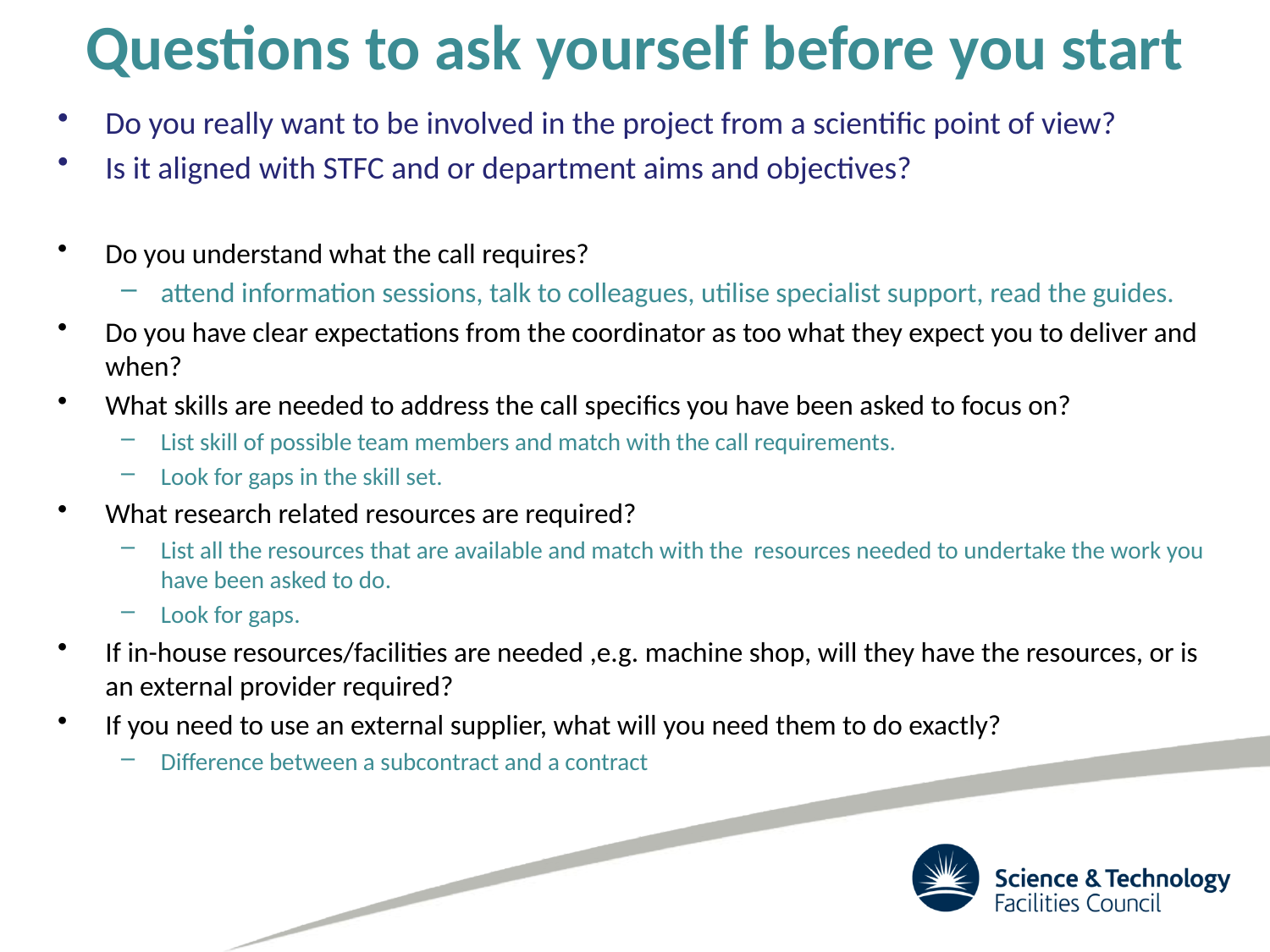

# Questions to ask yourself before you start
Do you really want to be involved in the project from a scientific point of view?
Is it aligned with STFC and or department aims and objectives?

Do you understand what the call requires?
attend information sessions, talk to colleagues, utilise specialist support, read the guides.
Do you have clear expectations from the coordinator as too what they expect you to deliver and when?
What skills are needed to address the call specifics you have been asked to focus on?
List skill of possible team members and match with the call requirements.
Look for gaps in the skill set.
What research related resources are required?
List all the resources that are available and match with the  resources needed to undertake the work you have been asked to do.
Look for gaps.
If in-house resources/facilities are needed ,e.g. machine shop, will they have the resources, or is an external provider required?
If you need to use an external supplier, what will you need them to do exactly?
Difference between a subcontract and a contract